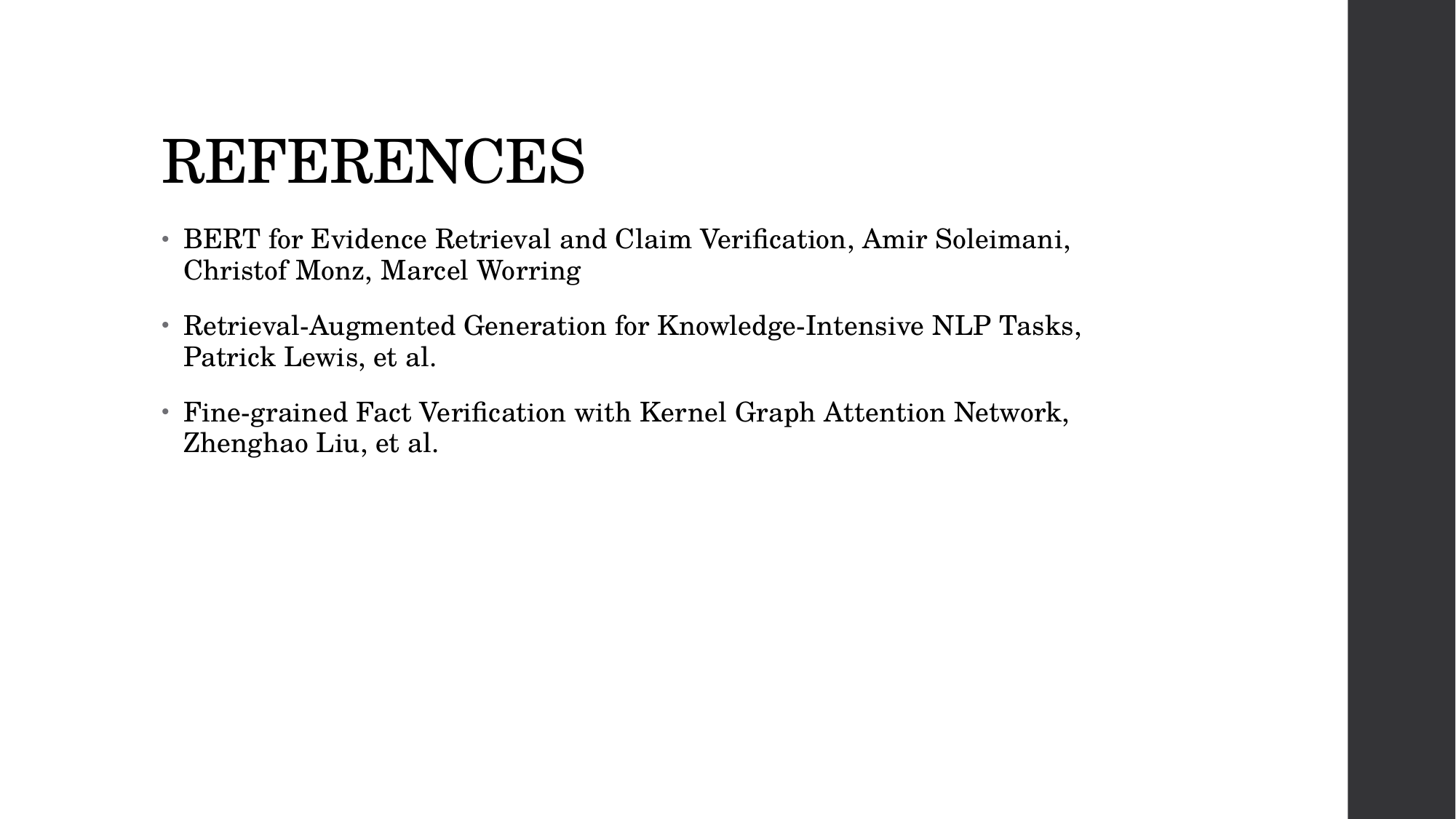

# REFERENCES
BERT for Evidence Retrieval and Claim Verification, Amir Soleimani, Christof Monz, Marcel Worring
Retrieval-Augmented Generation for Knowledge-Intensive NLP Tasks, Patrick Lewis, et al.
Fine-grained Fact Verification with Kernel Graph Attention Network, Zhenghao Liu, et al.